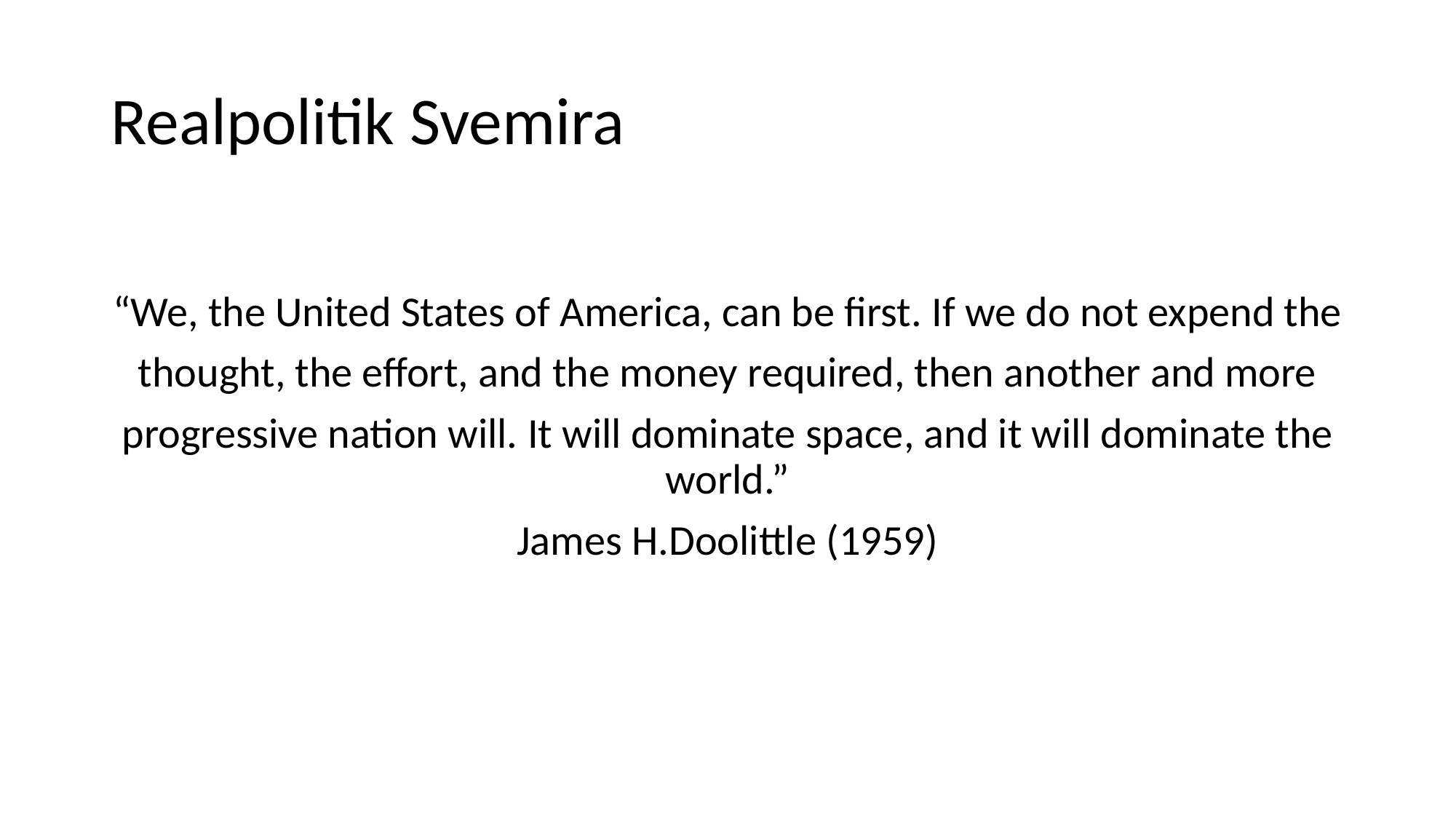

# Realpolitik Svemira

“We, the United States of America, can be first. If we do not expend the
thought, the effort, and the money required, then another and more
progressive nation will. It will dominate space, and it will dominate the world.”
James H.Doolittle (1959)